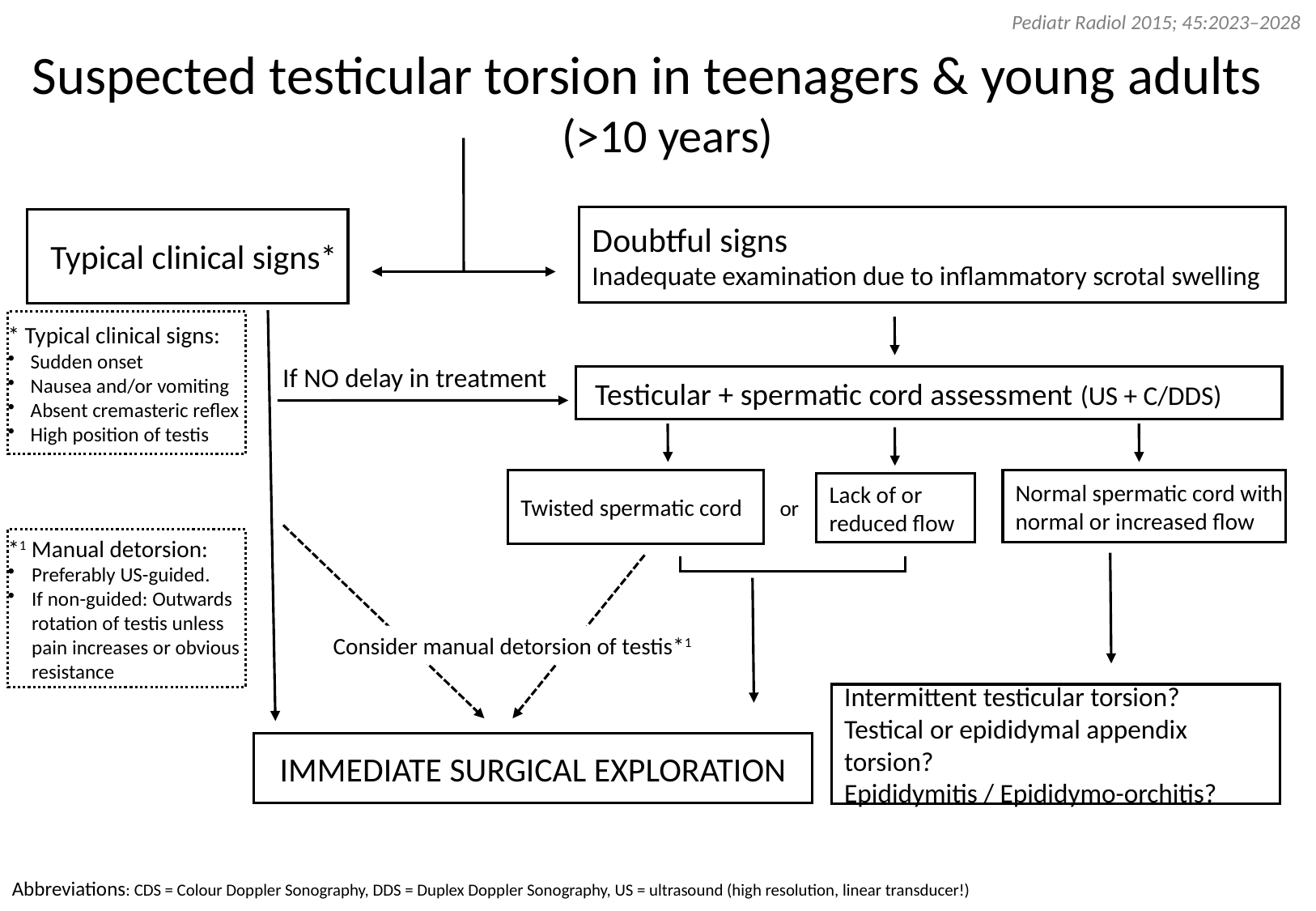

Pediatr Radiol 2015; 45:2023–2028
Suspected testicular torsion in teenagers & young adults
(>10 years)

Doubtful signs
Inadequate examination due to inflammatory scrotal swelling
Typical clinical signs*

* Typical clinical signs:
Sudden onset
Nausea and/or vomiting
Absent cremasteric reflex
High position of testis

If NO delay in treatment
 Testicular + spermatic cord assessment (US + C/DDS)

Twisted spermatic cord
Normal spermatic cord with normal or increased flow
Lack of or reduced flow
or

*1 Manual detorsion:
Preferably US-guided.
If non-guided: Outwards rotation of testis unless pain increases or obvious resistance

Consider manual detorsion of testis*1
Intermittent testicular torsion?
Testical or epididymal appendix torsion?
Epididymitis / Epididymo-orchitis?
IMMEDIATE SURGICAL EXPLORATION
Abbreviations: CDS = Colour Doppler Sonography, DDS = Duplex Doppler Sonography, US = ultrasound (high resolution, linear transducer!)